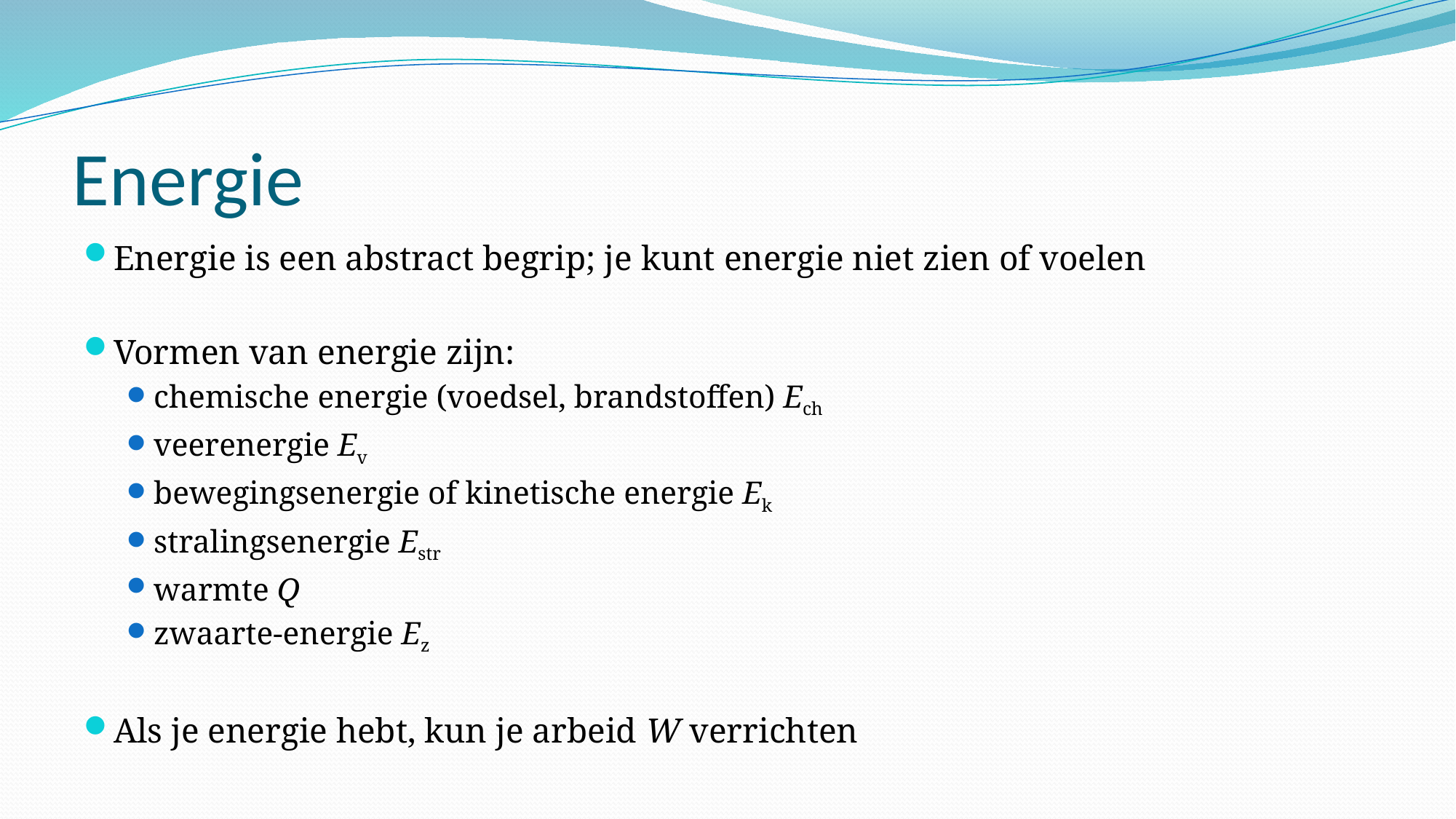

# Energie
Energie is een abstract begrip; je kunt energie niet zien of voelen

Vormen van energie zijn:
chemische energie (voedsel, brandstoffen) Ech
veerenergie Ev
bewegingsenergie of kinetische energie Ek
stralingsenergie Estr
warmte Q
zwaarte-energie Ez

Als je energie hebt, kun je arbeid W verrichten